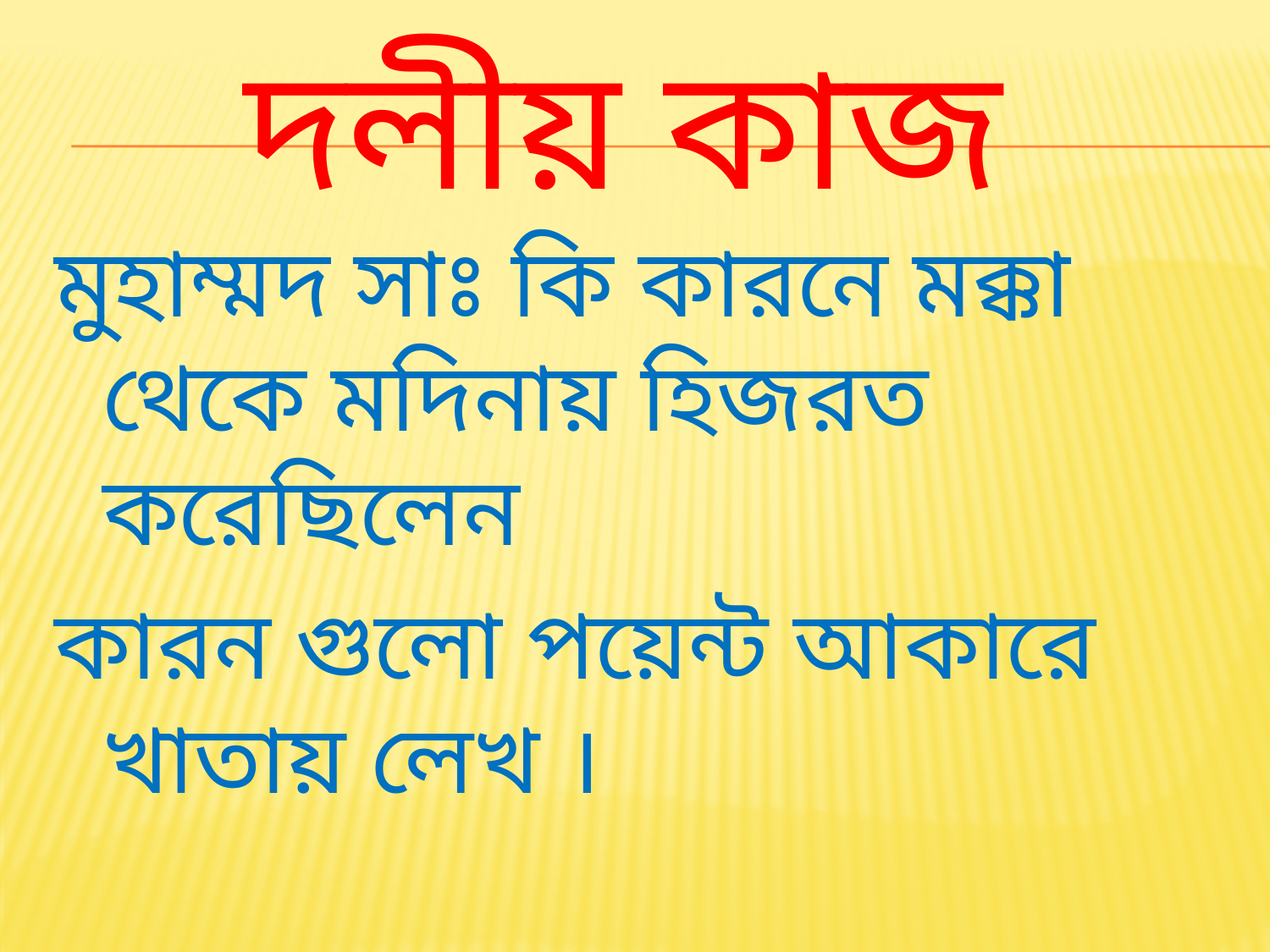

# দলীয় কাজ
মুহাম্মদ সাঃ কি কারনে মক্কা থেকে মদিনায় হিজরত করেছিলেন
কারন গুলো পয়েন্ট আকারে খাতায় লেখ ।